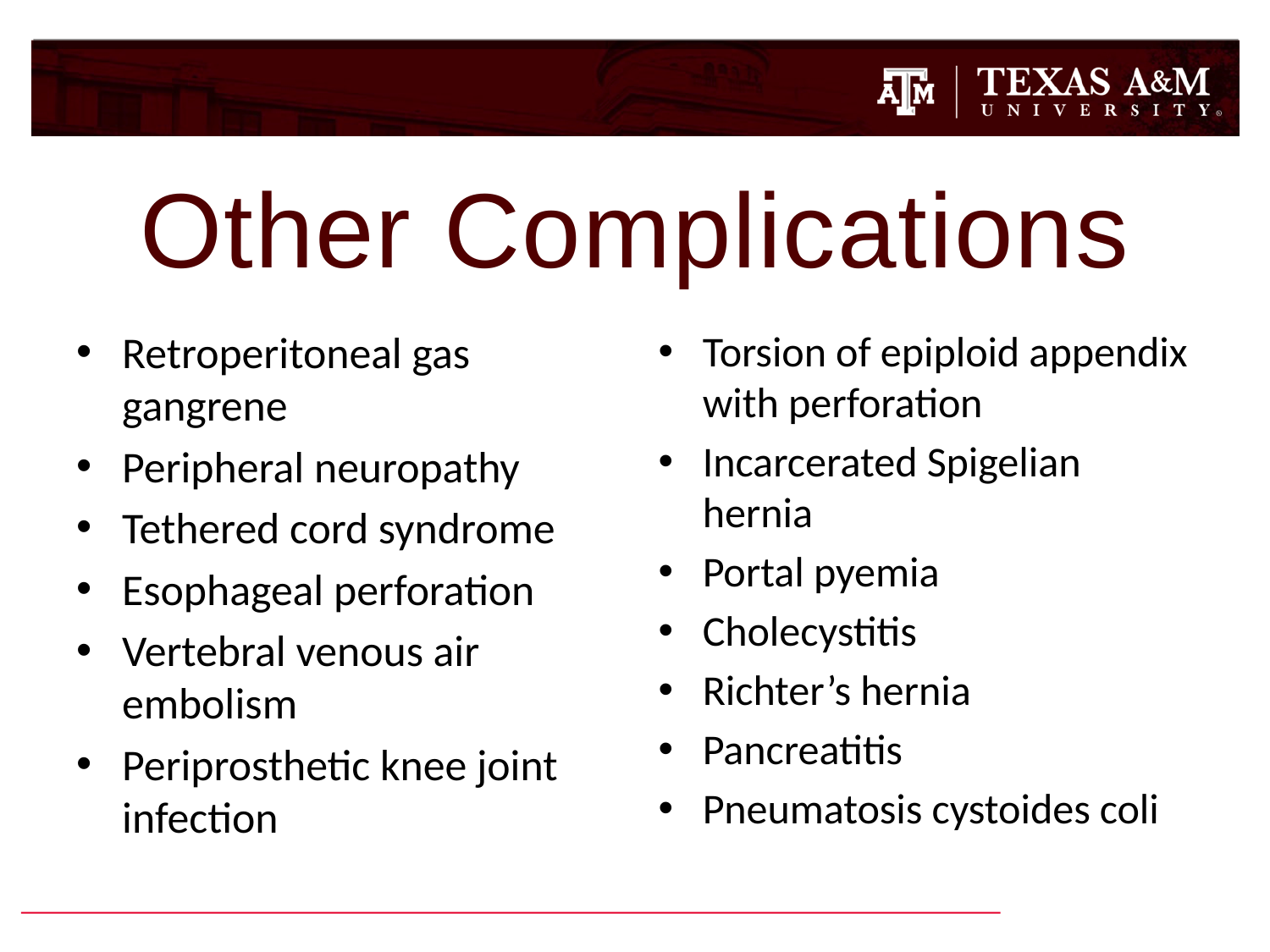

# Other Complications
Retroperitoneal gas gangrene
Peripheral neuropathy
Tethered cord syndrome
Esophageal perforation
Vertebral venous air embolism
Periprosthetic knee joint infection
Torsion of epiploid appendix with perforation
Incarcerated Spigelian hernia
Portal pyemia
Cholecystitis
Richter’s hernia
Pancreatitis
Pneumatosis cystoides coli